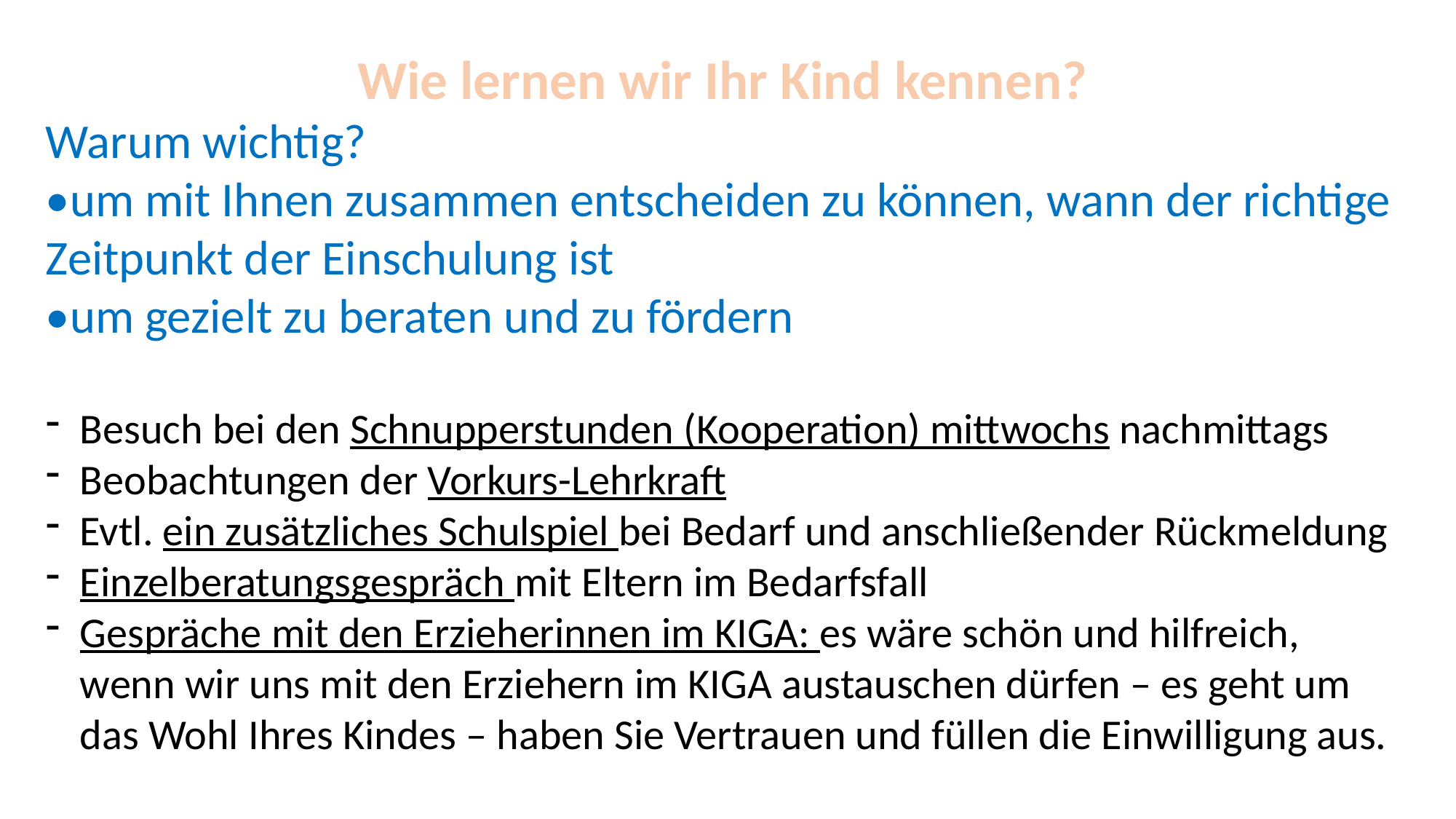

Wie lernen wir Ihr Kind kennen?
Warum wichtig?
•um mit Ihnen zusammen entscheiden zu können, wann der richtige Zeitpunkt der Einschulung ist
•um gezielt zu beraten und zu fördern

Besuch bei den Schnupperstunden (Kooperation) mittwochs nachmittags
Beobachtungen der Vorkurs-Lehrkraft
Evtl. ein zusätzliches Schulspiel bei Bedarf und anschließender Rückmeldung
Einzelberatungsgespräch mit Eltern im Bedarfsfall
Gespräche mit den Erzieherinnen im KIGA: es wäre schön und hilfreich, wenn wir uns mit den Erziehern im KIGA austauschen dürfen – es geht um das Wohl Ihres Kindes – haben Sie Vertrauen und füllen die Einwilligung aus.